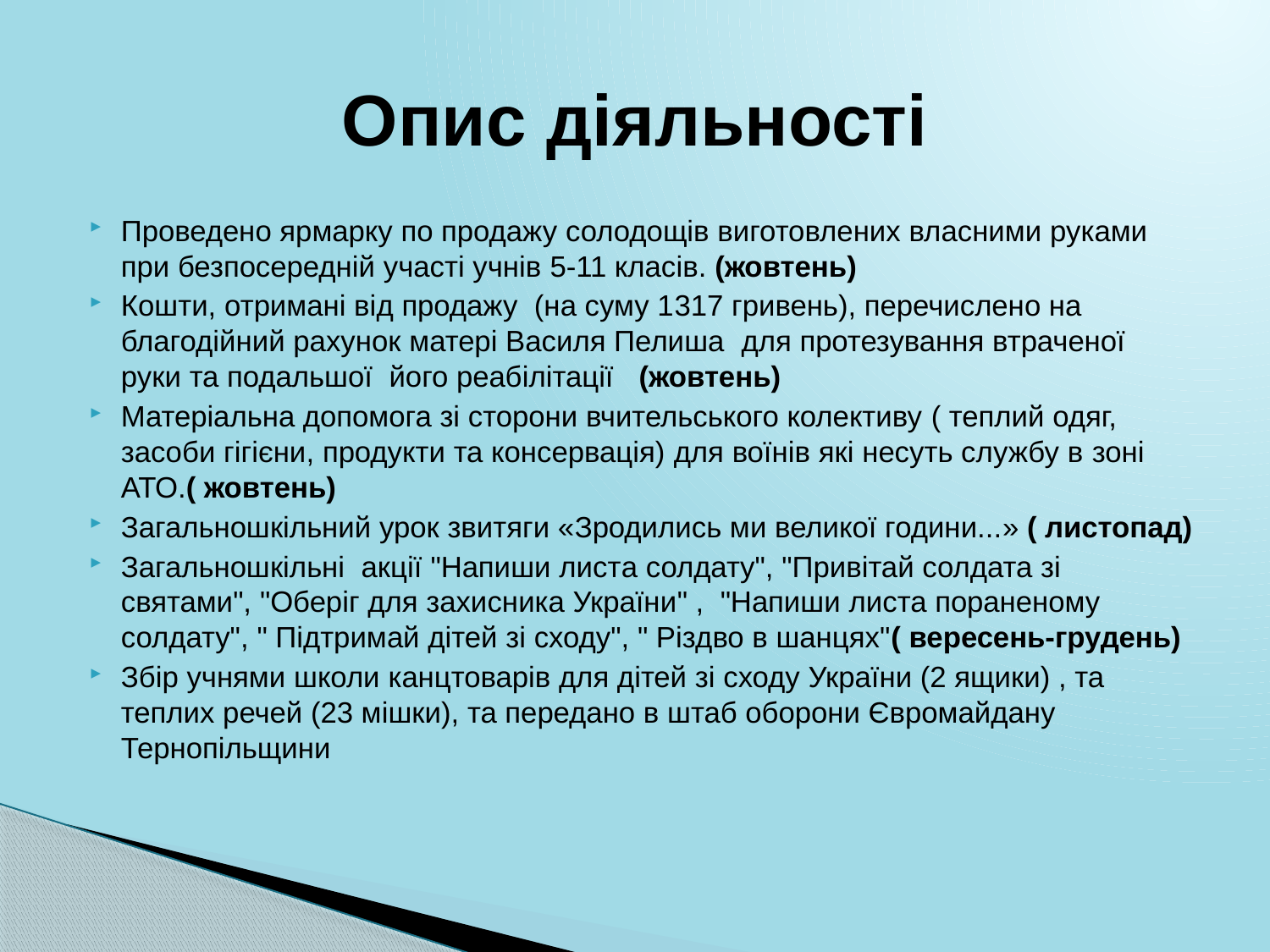

# Опис діяльності
Проведено ярмарку по продажу солодощів виготовлених власними руками при безпосередній участі учнів 5-11 класів. (жовтень)
Кошти, отримані від продажу  (на суму 1317 гривень), перечислено на благодійний рахунок матері Василя Пелиша  для протезування втраченої руки та подальшої  його реабілітації   (жовтень)
Матеріальна допомога зі сторони вчительського колективу ( теплий одяг, засоби гігієни, продукти та консервація) для воїнів які несуть службу в зоні АТО.( жовтень)
Загальношкільний урок звитяги «Зродились ми великої години...» ( листопад)
Загальношкільні  акції "Напиши листа солдату", "Привітай солдата зі  святами", "Оберіг для захисника України" ,  "Напиши листа пораненому солдату", " Підтримай дітей зі сходу", " Різдво в шанцях"( вересень-грудень)
Збір учнями школи канцтоварів для дітей зі сходу України (2 ящики) , та теплих речей (23 мішки), та передано в штаб оборони Євромайдану Тернопільщини